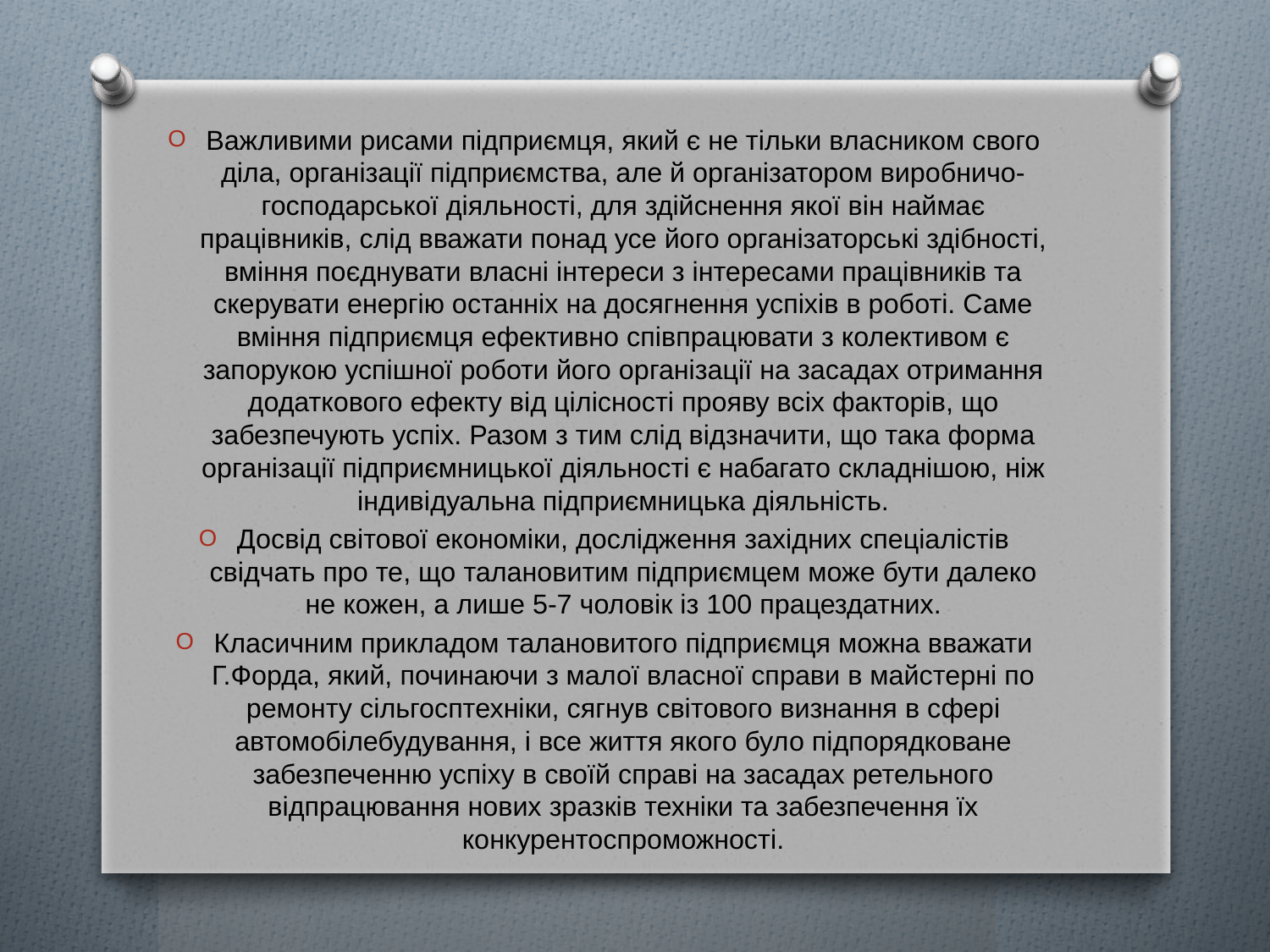

Важливими рисами підприємця, який є не тільки власником свого діла, організації підприємства, але й організатором виробничо-господарської діяльності, для здійснення якої він наймає працівників, слід вважати понад усе його організаторські здібності, вміння поєднувати власні інтереси з інтересами працівників та скерувати енергію останніх на досягнення успіхів в роботі. Саме вміння підприємця ефективно співпрацювати з колективом є запорукою успішної роботи його організації на засадах отримання додаткового ефекту від цілісності прояву всіх факторів, що забезпечують успіх. Разом з тим слід відзначити, що така форма організації підприємницької діяльності є набагато складнішою, ніж індивідуальна підприємницька діяльність.
Досвід світової економіки, дослідження західних спеціалістів свідчать про те, що талановитим підприємцем може бути далеко не кожен, а лише 5-7 чоловік із 100 працездатних.
Класичним прикладом талановитого підприємця можна вважати Г.Форда, який, починаючи з малої власної справи в майстерні по ремонту сільгосптехніки, сягнув світового визнання в сфері автомобілебудування, і все життя якого було підпорядковане забезпеченню успіху в своїй справі на засадах ретельного відпрацювання нових зразків техніки та забезпечення їх конкурентоспроможності.